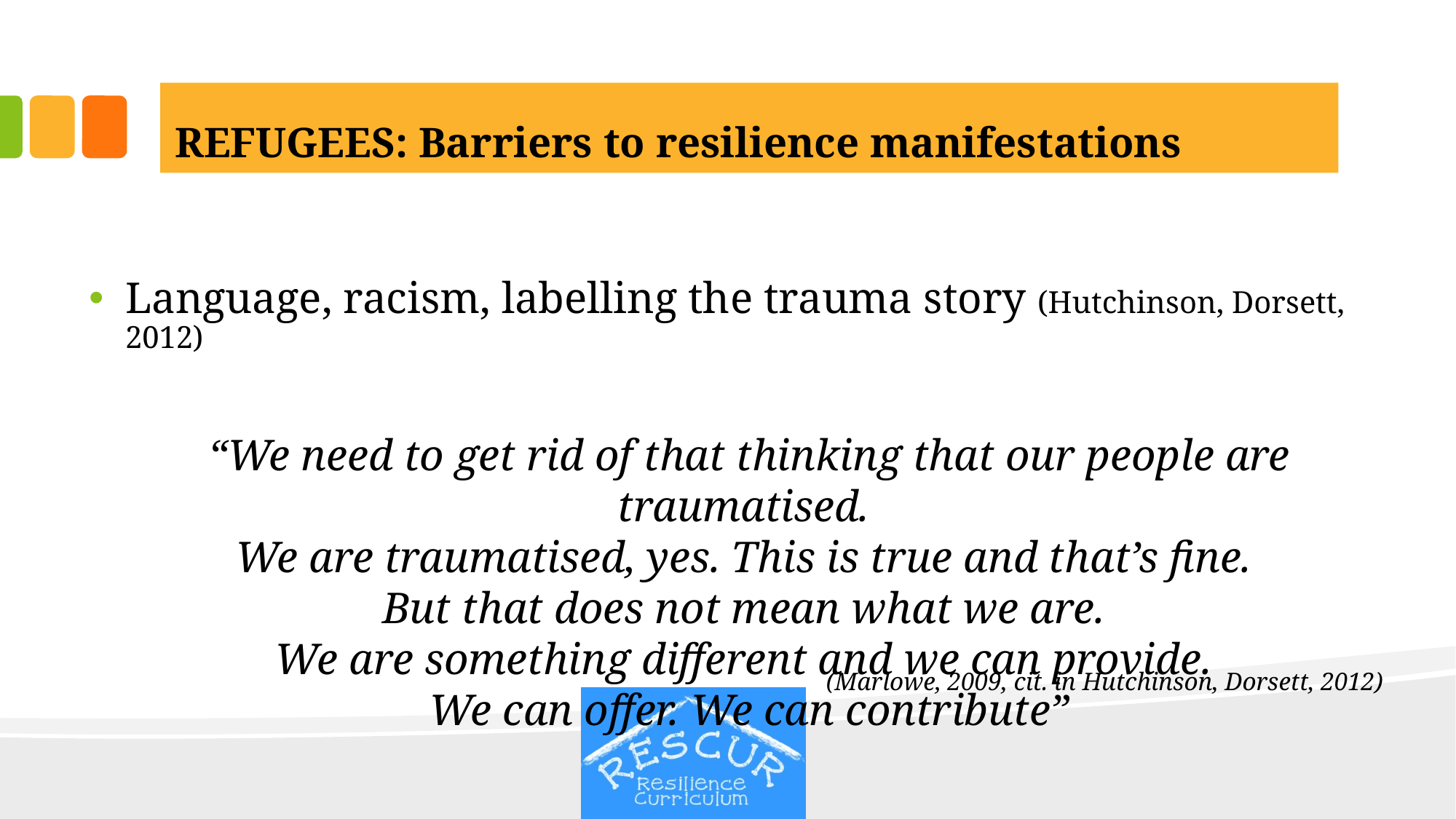

# REFUGEES: Barriers to resilience manifestations

Language, racism, labelling the trauma story (Hutchinson, Dorsett, 2012)

“We need to get rid of that thinking that our people are traumatised.
We are traumatised, yes. This is true and that’s fine.
But that does not mean what we are.
We are something different and we can provide.
We can offer. We can contribute”

(Marlowe, 2009, cit. in Hutchinson, Dorsett, 2012)